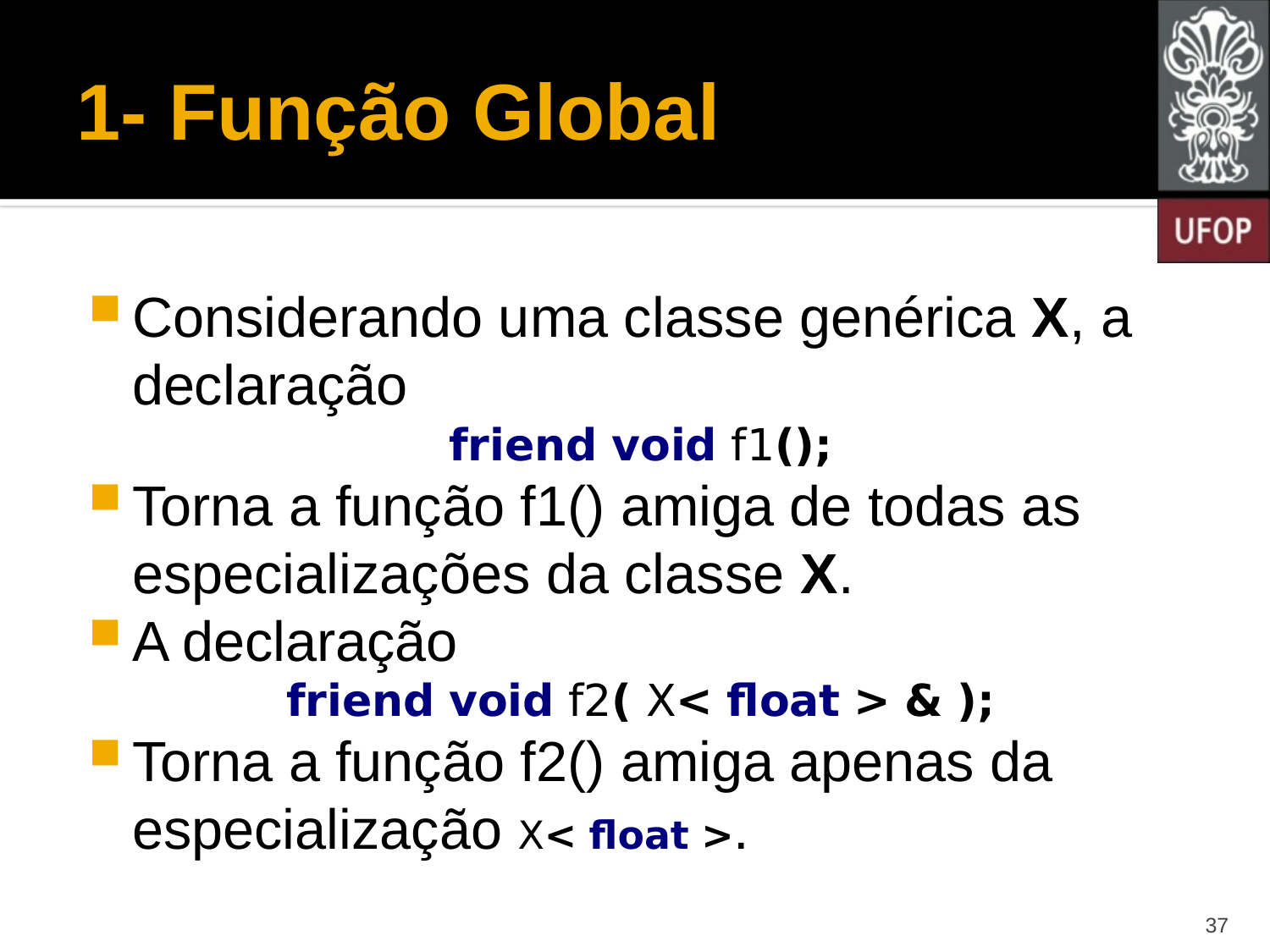

# 1- Função Global
Considerando uma classe genérica X, a declaração
friend void f1();
Torna a função f1() amiga de todas as especializações da classe X.
A declaração
friend void f2( X< float > & );
Torna a função f2() amiga apenas da especialização X< float >.
37